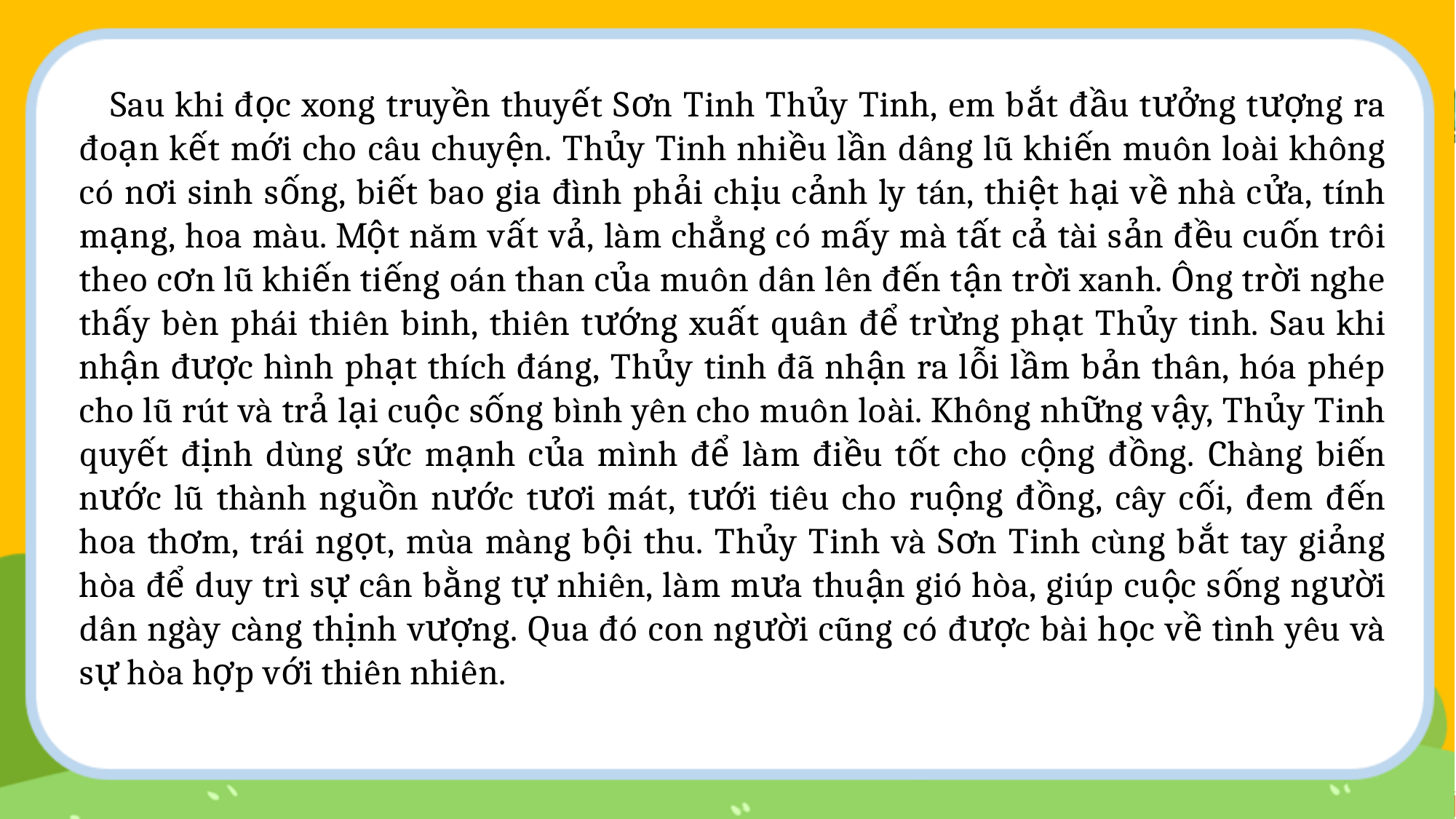

Sau khi đọc xong truyền thuyết Sơn Tinh Thủy Tinh, em bắt đầu tưởng tượng ra đoạn kết mới cho câu chuyện. Thủy Tinh nhiều lần dâng lũ khiến muôn loài không có nơi sinh sống, biết bao gia đình phải chịu cảnh ly tán, thiệt hại về nhà cửa, tính mạng, hoa màu. Một năm vất vả, làm chẳng có mấy mà tất cả tài sản đều cuốn trôi theo cơn lũ khiến tiếng oán than của muôn dân lên đến tận trời xanh. Ông trời nghe thấy bèn phái thiên binh, thiên tướng xuất quân để trừng phạt Thủy tinh. Sau khi nhận được hình phạt thích đáng, Thủy tinh đã nhận ra lỗi lầm bản thân, hóa phép cho lũ rút và trả lại cuộc sống bình yên cho muôn loài. Không những vậy, Thủy Tinh quyết định dùng sức mạnh của mình để làm điều tốt cho cộng đồng. Chàng biến nước lũ thành nguồn nước tươi mát, tưới tiêu cho ruộng đồng, cây cối, đem đến hoa thơm, trái ngọt, mùa màng bội thu. Thủy Tinh và Sơn Tinh cùng bắt tay giảng hòa để duy trì sự cân bằng tự nhiên, làm mưa thuận gió hòa, giúp cuộc sống người dân ngày càng thịnh vượng. Qua đó con người cũng có được bài học về tình yêu và sự hòa hợp với thiên nhiên.